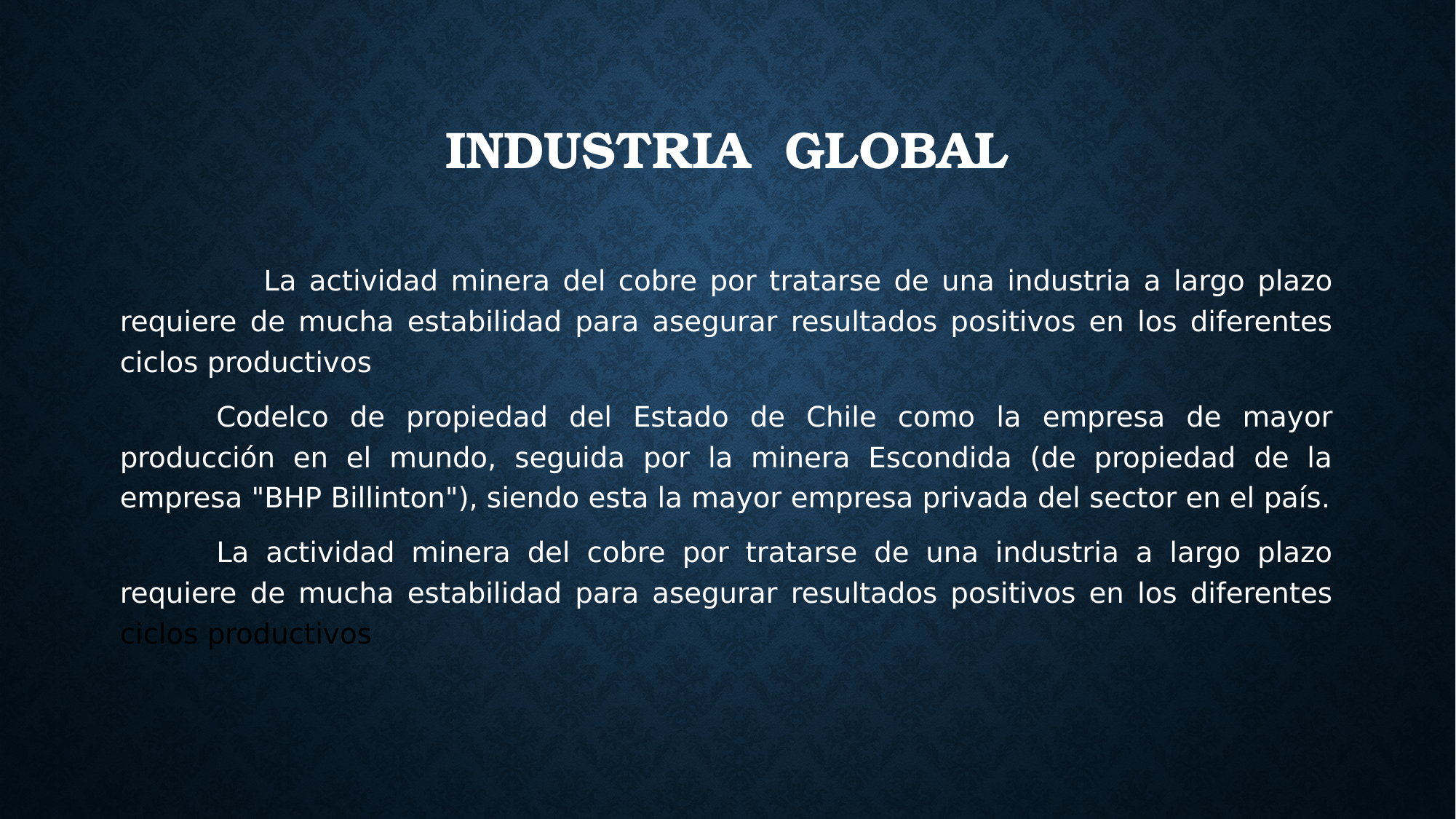

# INDUSTRIA  GLOBAL
    La actividad minera del cobre por tratarse de una industria a largo plazo requiere de mucha estabilidad para asegurar resultados positivos en los diferentes ciclos productivos
Codelco de propiedad del Estado de Chile como la empresa de mayor producción en el mundo, seguida por la minera Escondida (de propiedad de la empresa "BHP Billinton"), siendo esta la mayor empresa privada del sector en el país.
La actividad minera del cobre por tratarse de una industria a largo plazo requiere de mucha estabilidad para asegurar resultados positivos en los diferentes ciclos productivos